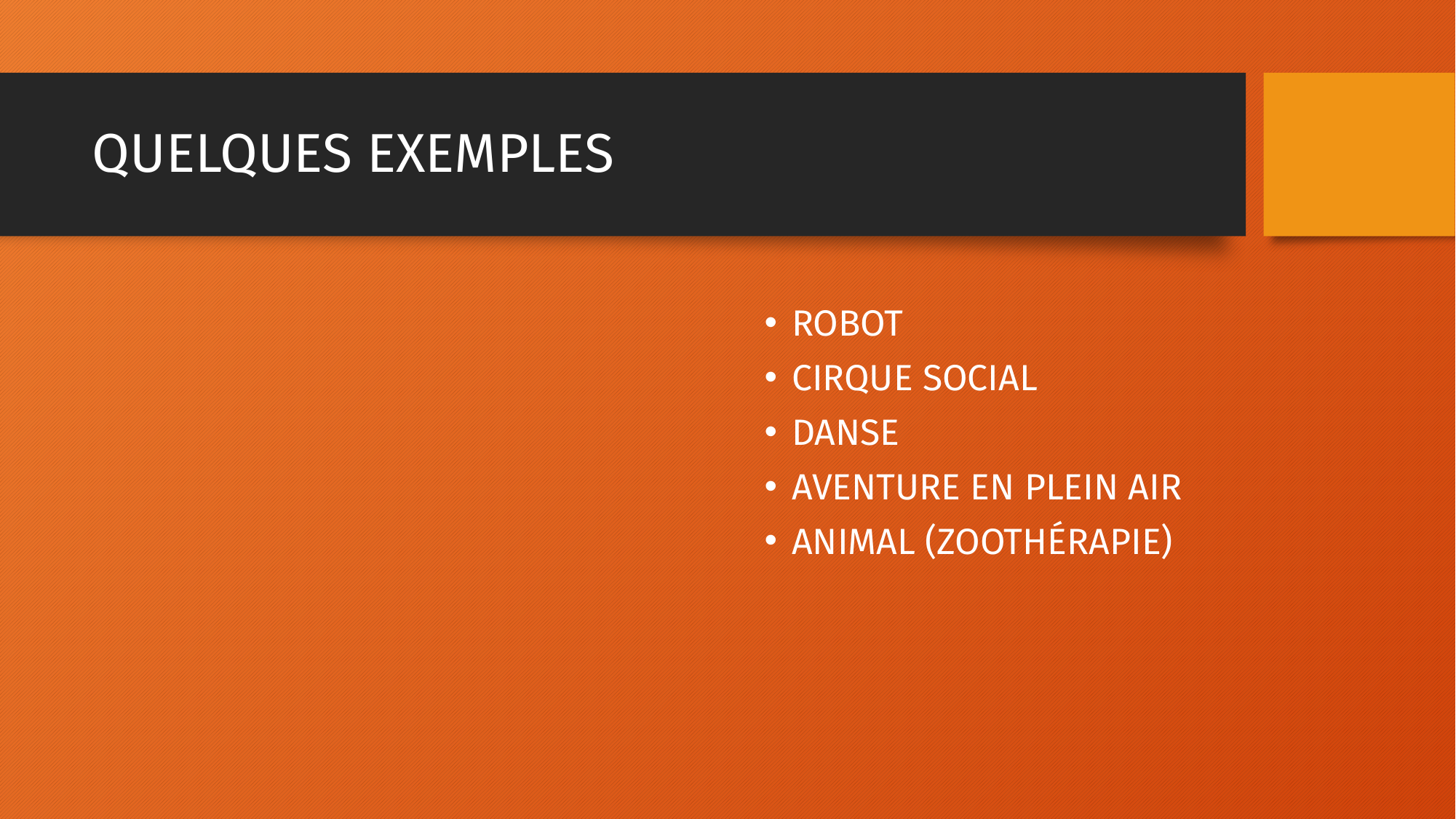

# QUELQUES EXEMPLES
ROBOT
CIRQUE SOCIAL
DANSE
AVENTURE EN PLEIN AIR
ANIMAL (ZOOTHÉRAPIE)